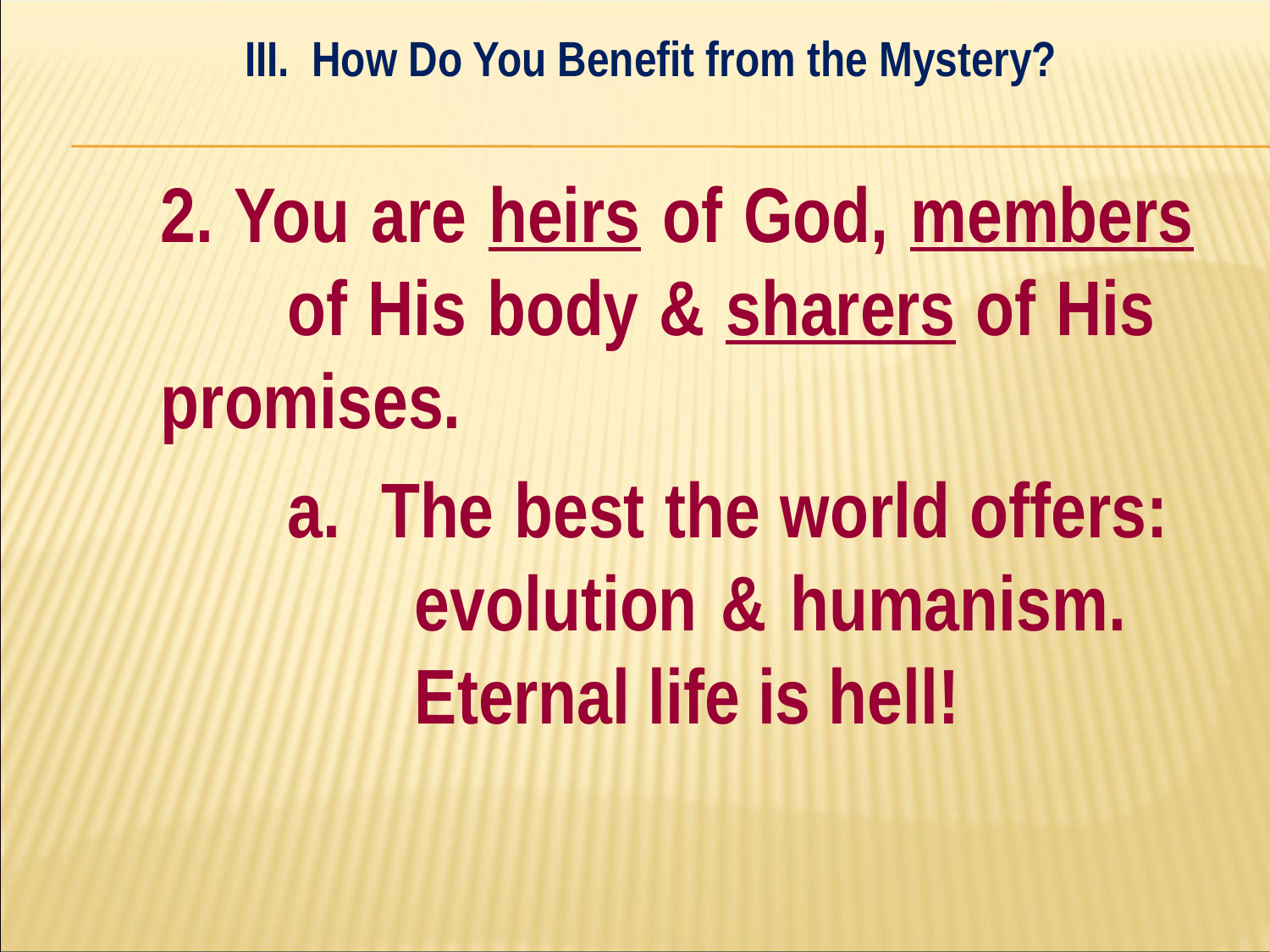

III.  How Do You Benefit from the Mystery?
#
	2. You are heirs of God, members 	of His body & sharers of His 	promises.
		a.  The best the world offers: 			evolution & humanism. 			Eternal life is hell!